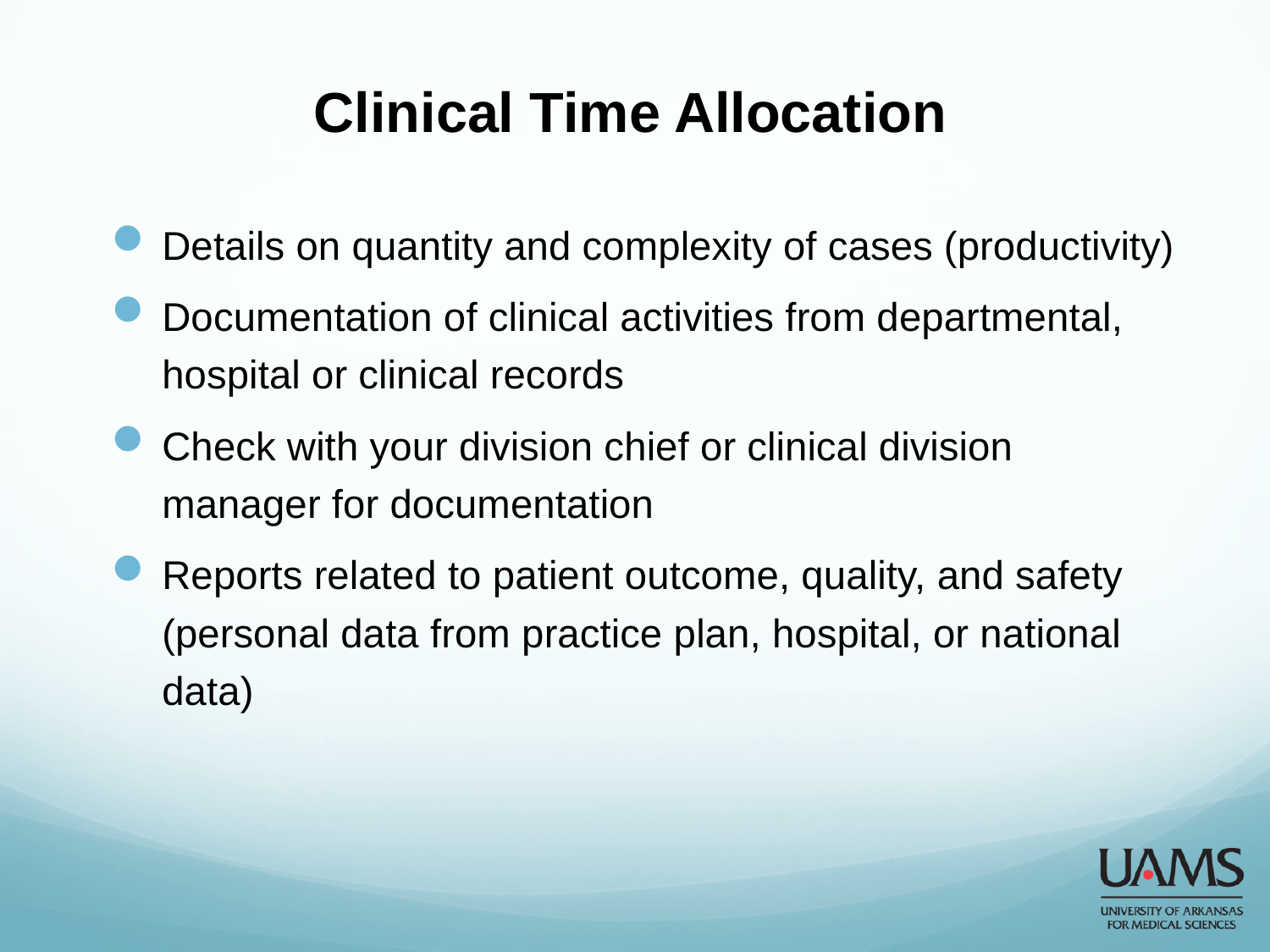

# Clinical Time Allocation
Details on quantity and complexity of cases (productivity)
Documentation of clinical activities from departmental, hospital or clinical records
Check with your division chief or clinical division manager for documentation
Reports related to patient outcome, quality, and safety (personal data from practice plan, hospital, or national data)